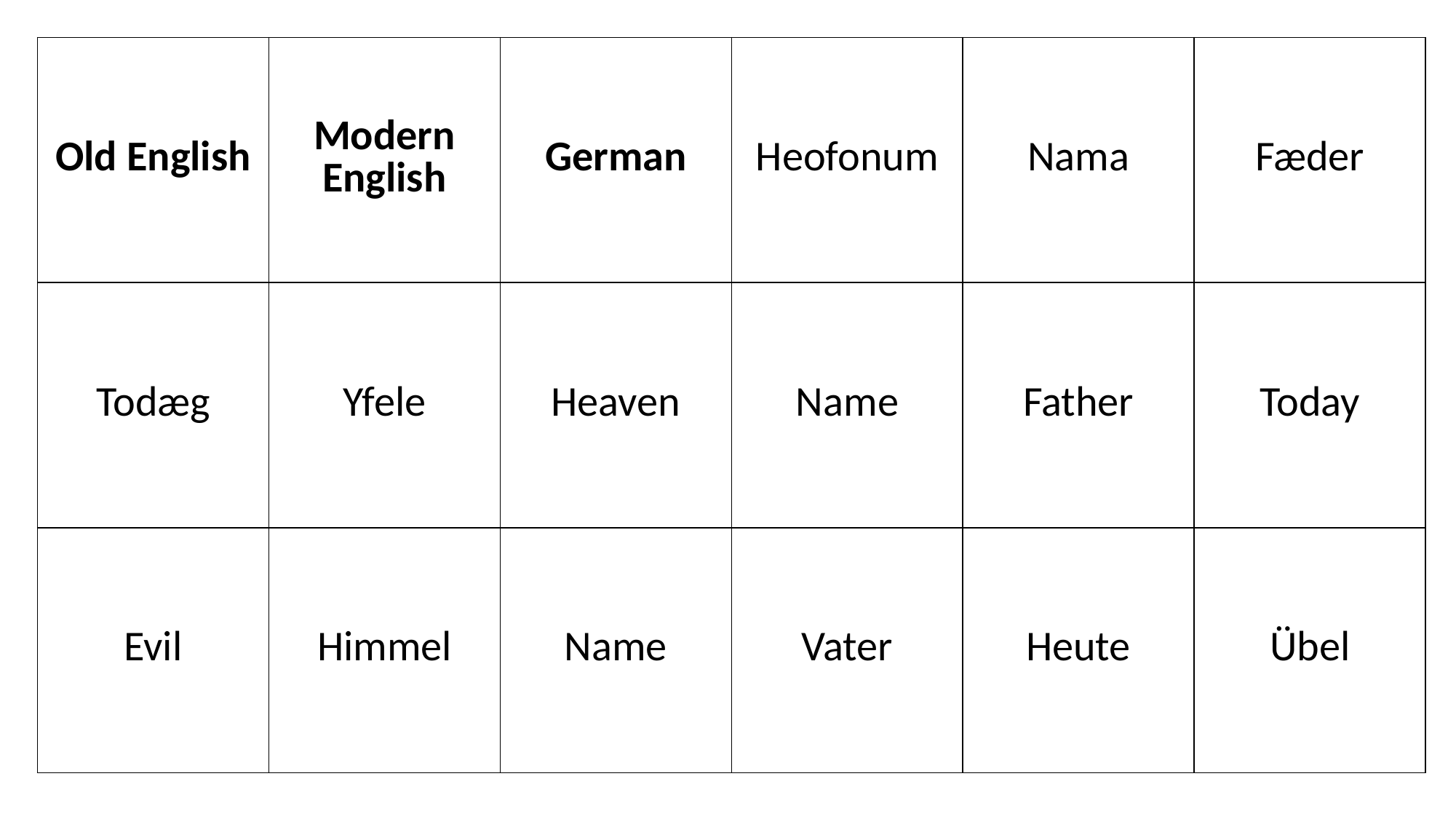

| Old English | Modern English | German | Heofonum | Nama | Fæder |
| --- | --- | --- | --- | --- | --- |
| Todæg | Yfele | Heaven | Name | Father | Today |
| Evil | Himmel | Name | Vater | Heute | Übel |